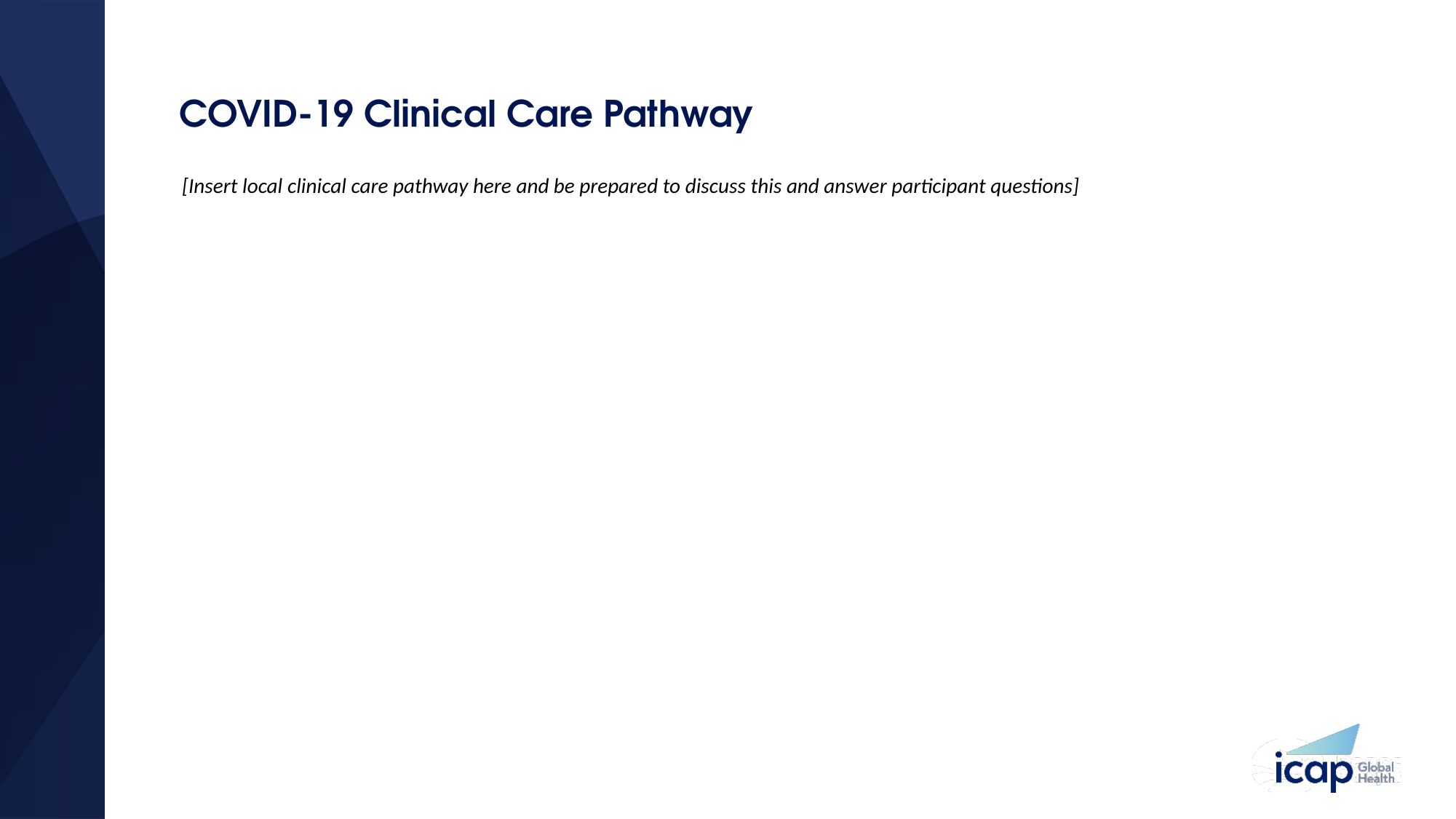

# COVID-19 Clinical Care Pathway
[Insert local clinical care pathway here and be prepared to discuss this and answer participant questions]